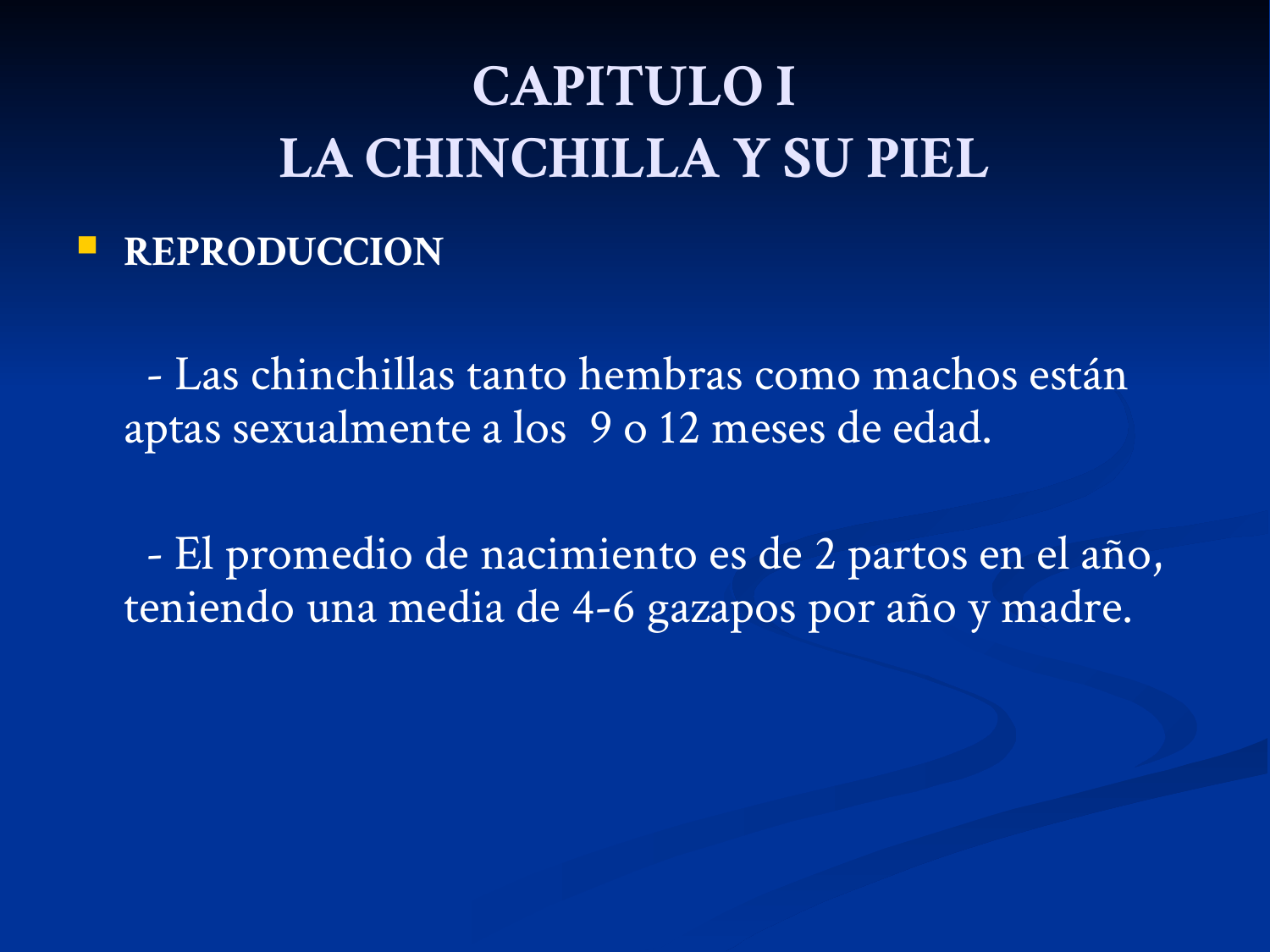

# CAPITULO I LA CHINCHILLA Y SU PIEL
REPRODUCCION

	  - Las chinchillas tanto hembras como machos están aptas sexualmente a los  9 o 12 meses de edad.

	  - El promedio de nacimiento es de 2 partos en el año, teniendo una media de 4-6 gazapos por año y madre.